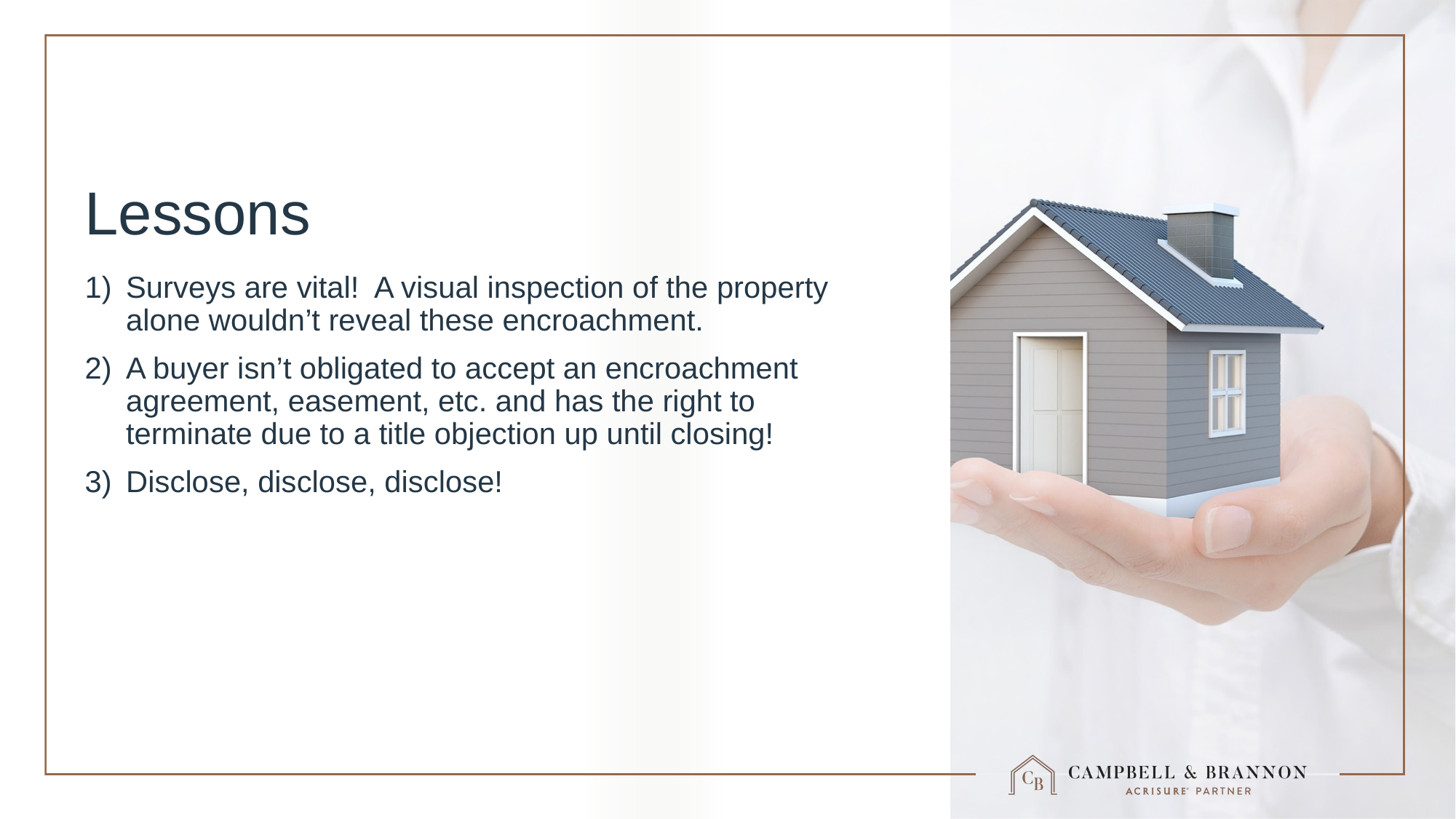

# Lessons
Surveys are vital!  A visual inspection of the property alone wouldn’t reveal these encroachment.
A buyer isn’t obligated to accept an encroachment agreement, easement, etc. and has the right to terminate due to a title objection up until closing!
Disclose, disclose, disclose!